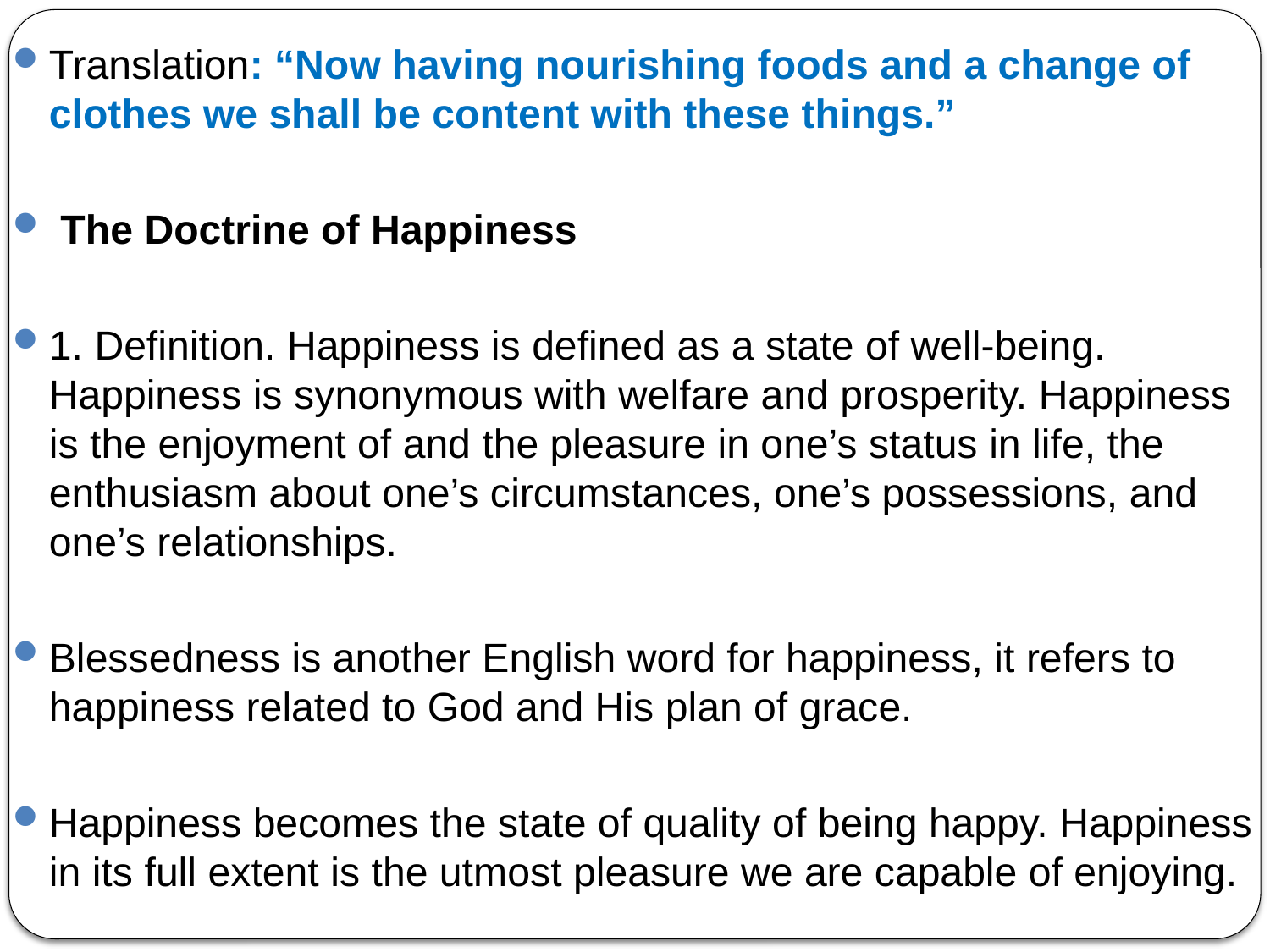

Translation: “Now having nourishing foods and a change of clothes we shall be content with these things.”

 The Doctrine of Happiness

1. Definition. Happiness is defined as a state of well-being. Happiness is synonymous with welfare and prosperity. Happiness is the enjoyment of and the pleasure in one’s status in life, the enthusiasm about one’s circumstances, one’s possessions, and one’s relationships.

Blessedness is another English word for happiness, it refers to happiness related to God and His plan of grace.

Happiness becomes the state of quality of being happy. Happiness in its full extent is the utmost pleasure we are capable of enjoying.